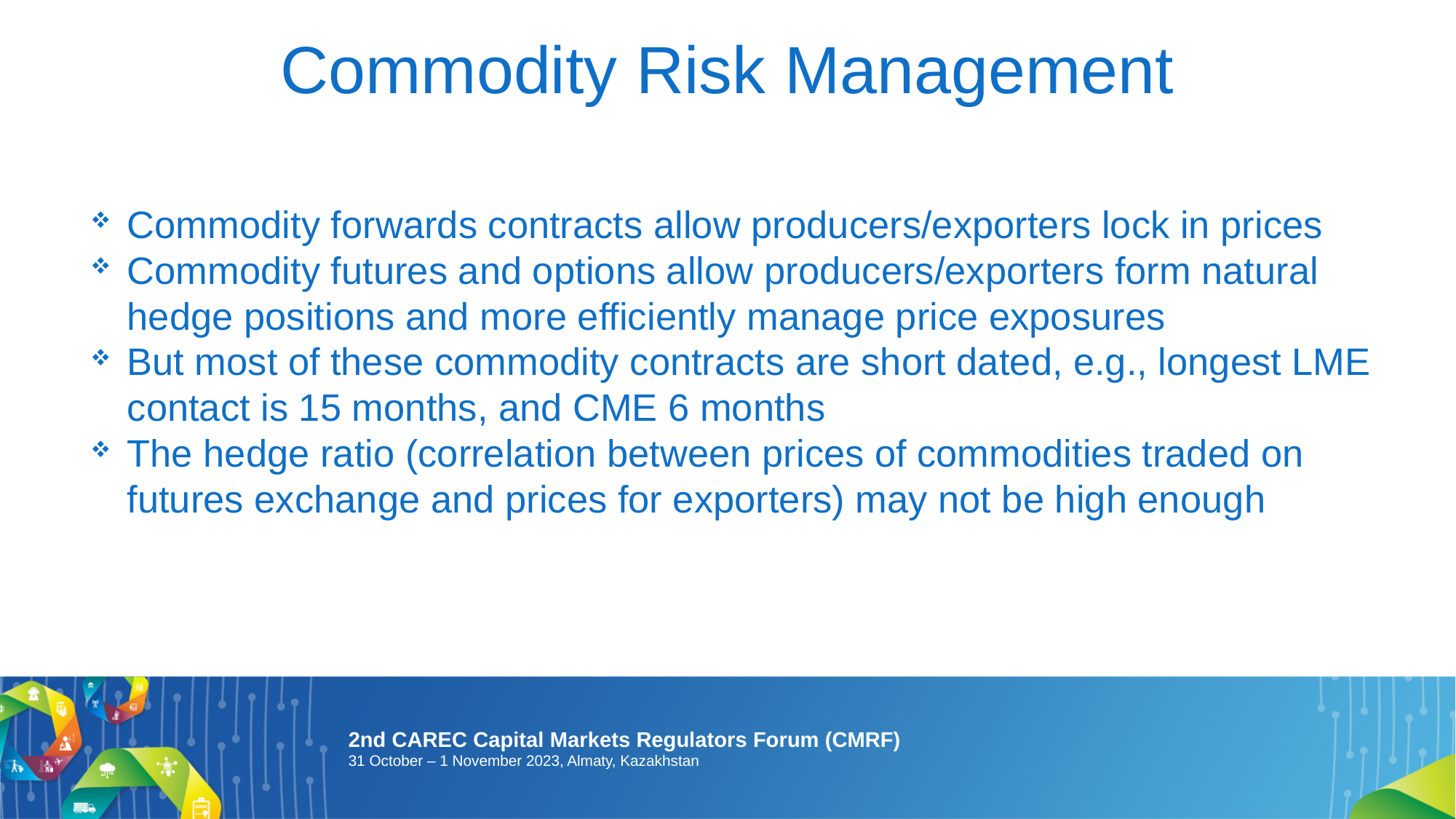

# Commodity Risk Management
Commodity forwards contracts allow producers/exporters lock in prices
Commodity futures and options allow producers/exporters form natural hedge positions and more efficiently manage price exposures
But most of these commodity contracts are short dated, e.g., longest LME contact is 15 months, and CME 6 months
The hedge ratio (correlation between prices of commodities traded on futures exchange and prices for exporters) may not be high enough